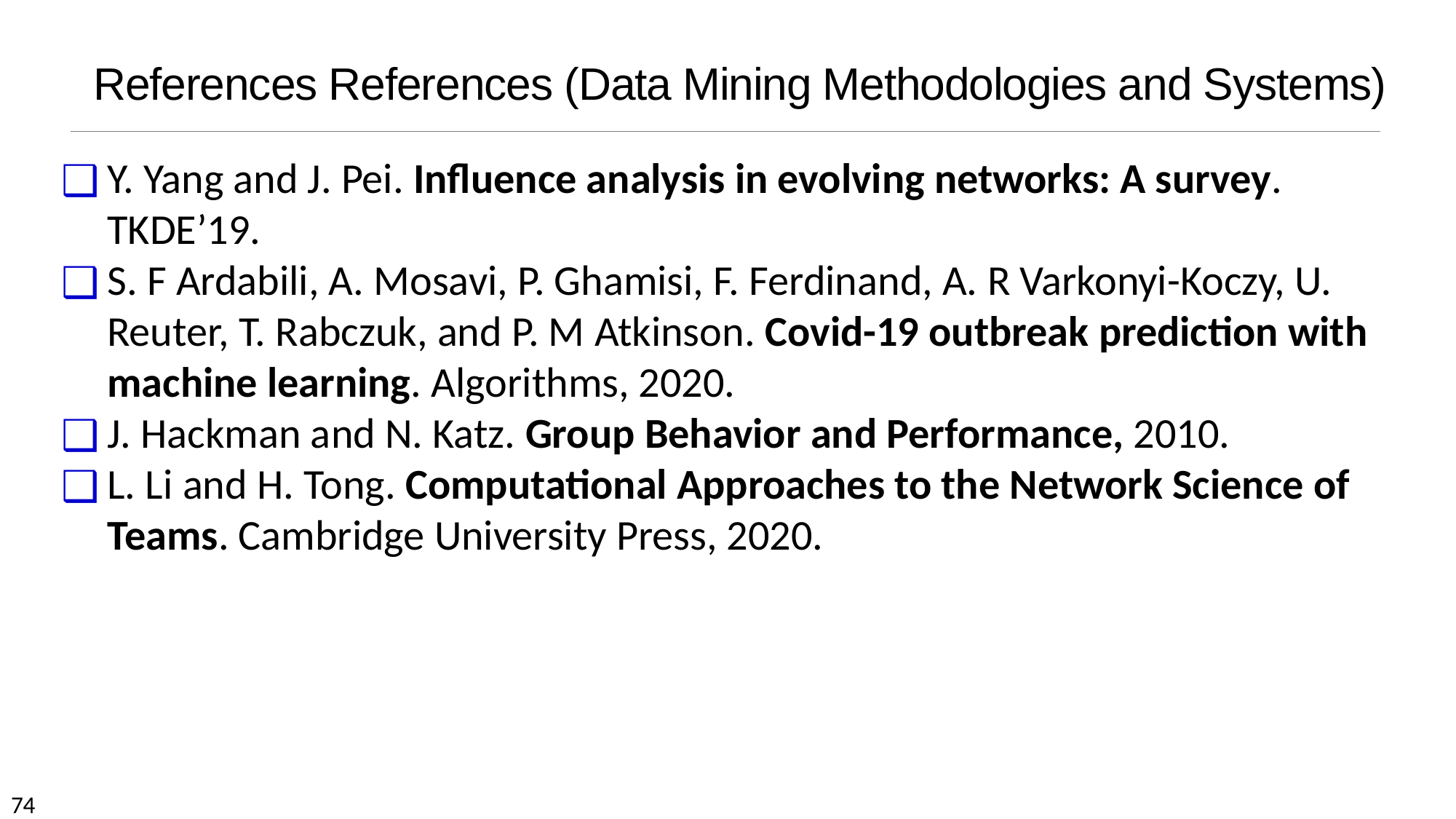

# References References (Data Mining Methodologies and Systems)
Y. Yang and J. Pei. Influence analysis in evolving networks: A survey. TKDE’19.
S. F Ardabili, A. Mosavi, P. Ghamisi, F. Ferdinand, A. R Varkonyi-Koczy, U. Reuter, T. Rabczuk, and P. M Atkinson. Covid-19 outbreak prediction with machine learning. Algorithms, 2020.
J. Hackman and N. Katz. Group Behavior and Performance, 2010.
L. Li and H. Tong. Computational Approaches to the Network Science of Teams. Cambridge University Press, 2020.